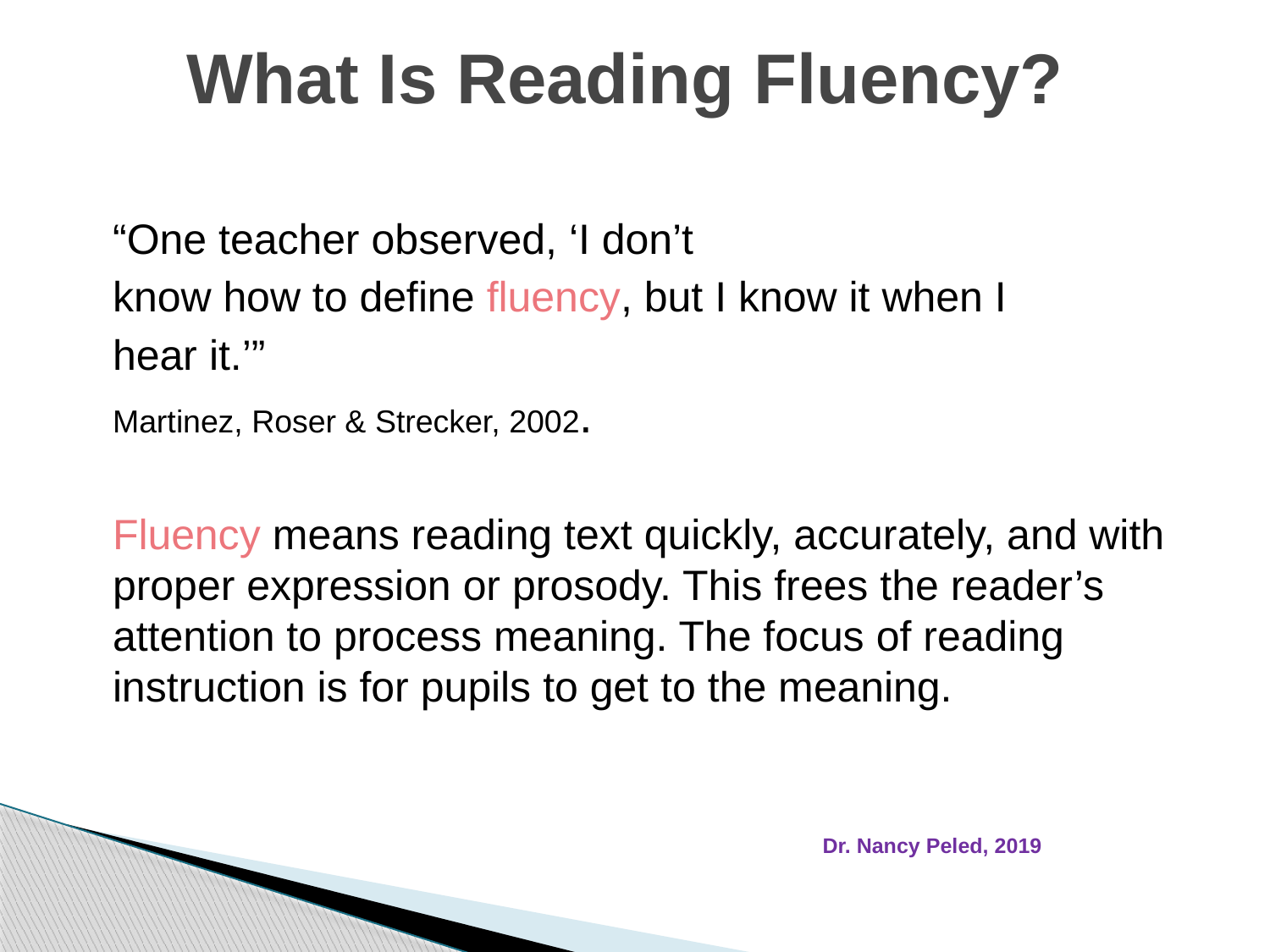

# What Is Reading Fluency?
“One teacher observed, ‘I don’t
know how to define fluency, but I know it when I
hear it.’”
Martinez, Roser & Strecker, 2002.

Fluency means reading text quickly, accurately, and with proper expression or prosody. This frees the reader’s attention to process meaning. The focus of reading instruction is for pupils to get to the meaning.

Dr. Nancy Peled, 2019